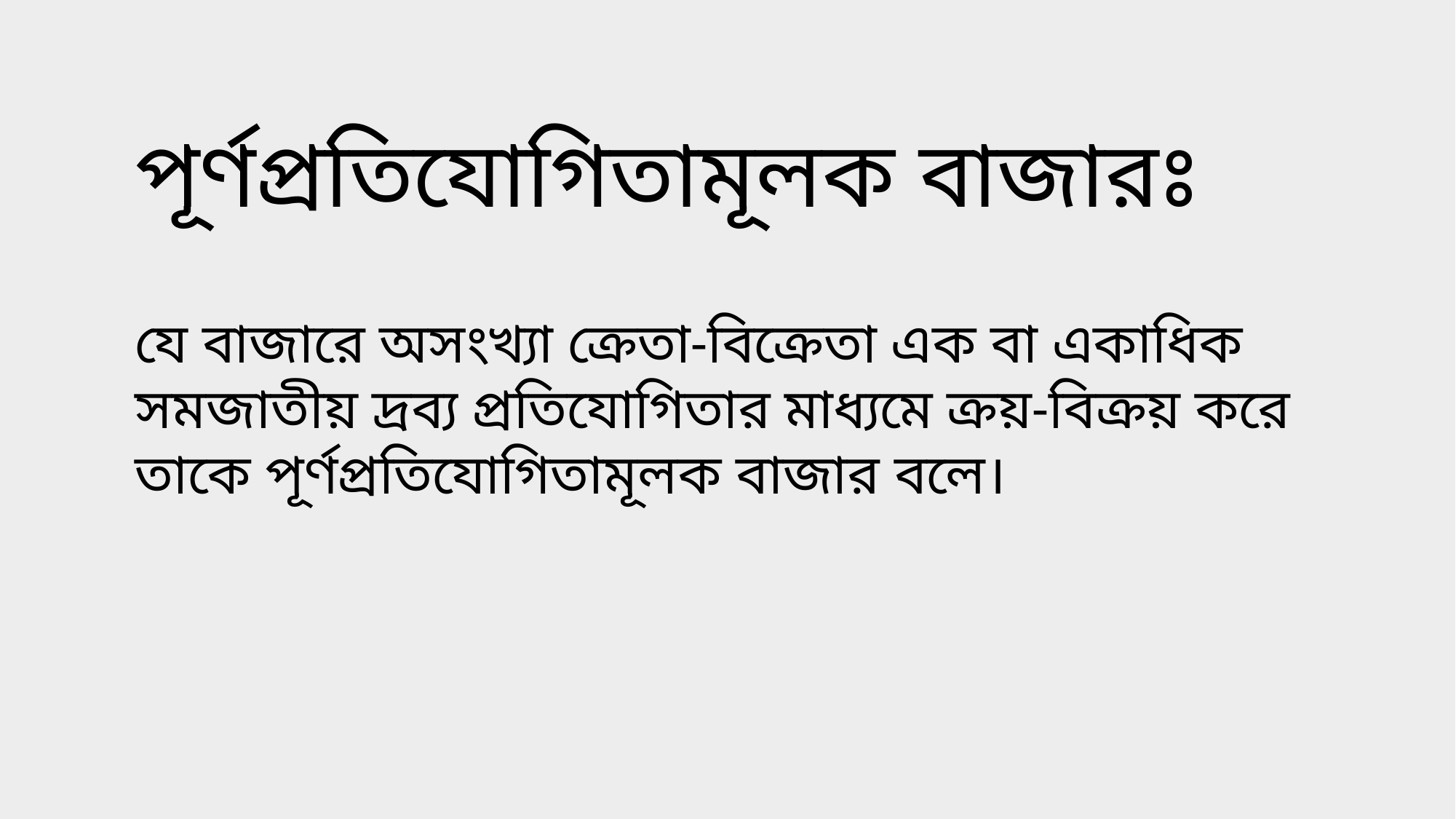

পূর্ণপ্রতিযোগিতামূলক বাজারঃ

যে বাজারে অসংখ্যা ক্রেতা-বিক্রেতা এক বা একাধিক সমজাতীয় দ্রব্য প্রতিযোগিতার মাধ্যমে ক্রয়-বিক্রয় করে তাকে পূর্ণপ্রতিযোগিতামূলক বাজার বলে।